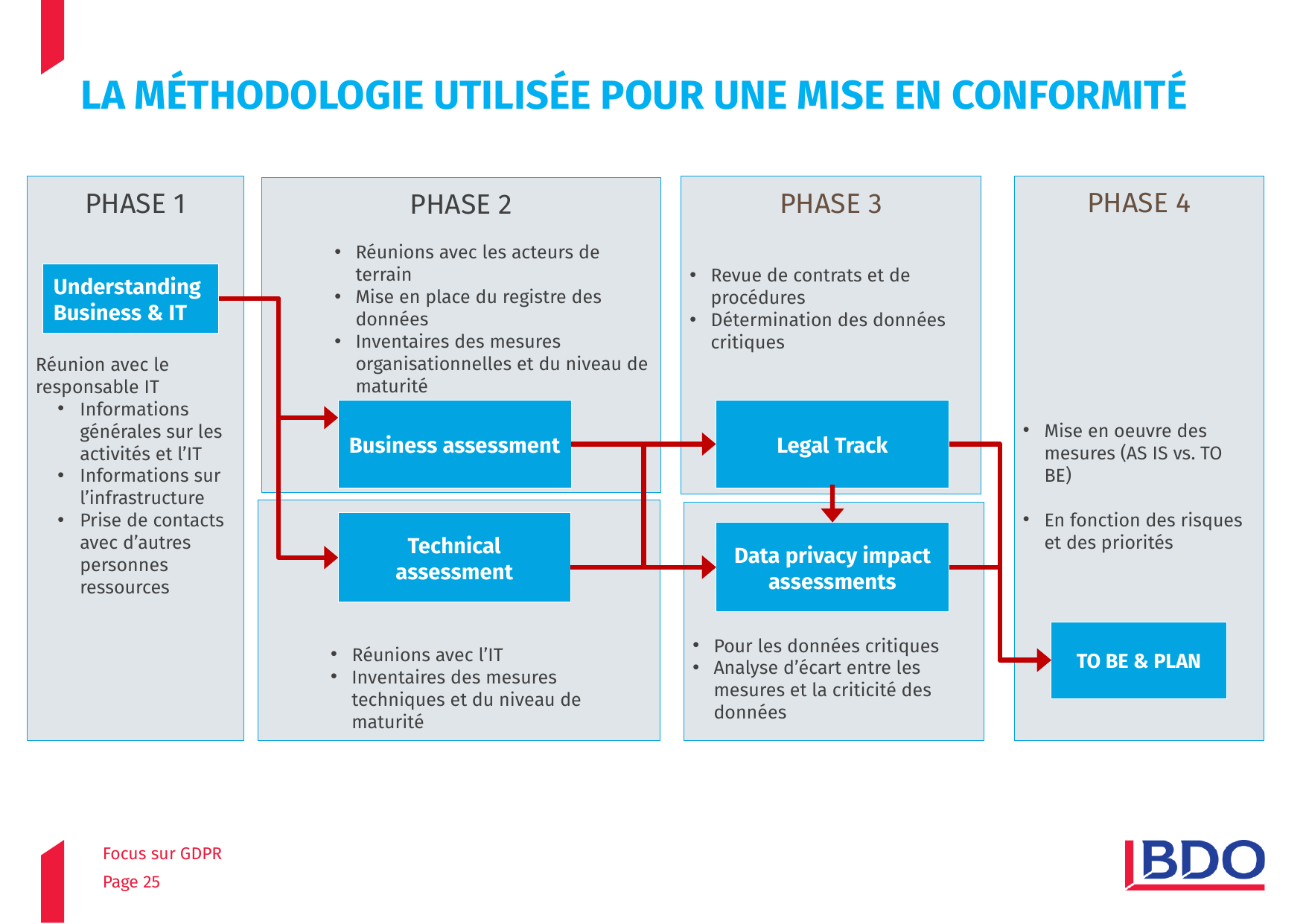

La méthodologie utilisée pour une mise en conformité

PHASE 4

Mise en oeuvre des mesures (AS IS vs. TO BE)

En fonction des risques et des priorités

PHASE 1

Réunion avec le responsable IT
Informations générales sur les activités et l’IT
Informations sur l’infrastructure
Prise de contacts avec d’autres personnes ressources

PHASE 3

Revue de contrats et de procédures
Détermination des données critiques

PHASE 2
Réunions avec les acteurs de terrain
Mise en place du registre des données
Inventaires des mesures organisationnelles et du niveau de maturité

Understanding Business & IT
Business assessment
Legal Track

Réunions avec l’IT
Inventaires des mesures techniques et du niveau de maturité

Pour les données critiques
Analyse d’écart entre les mesures et la criticité des données

Technical assessment
Data privacy impact assessments
TO BE & PLAN